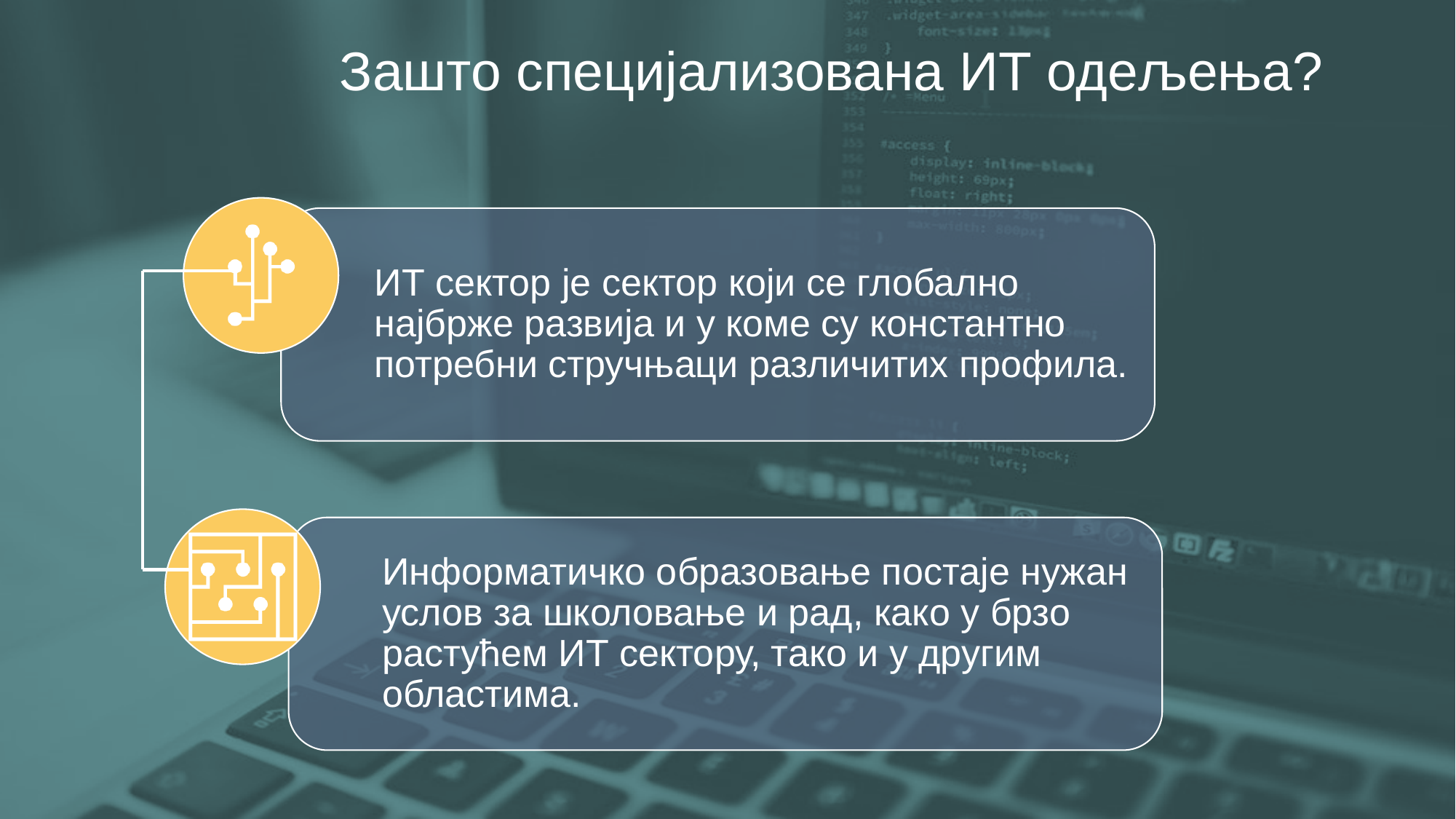

# Зашто специјализована ИТ одељења?
ИТ сектор је сектор који се глобално најбрже развија и у коме су константно потребни стручњаци различитих профила.

Информатичко образовање постаје нужан услов за школовање и рад, како у брзо растућем ИТ сектору, тако и у другим областима.